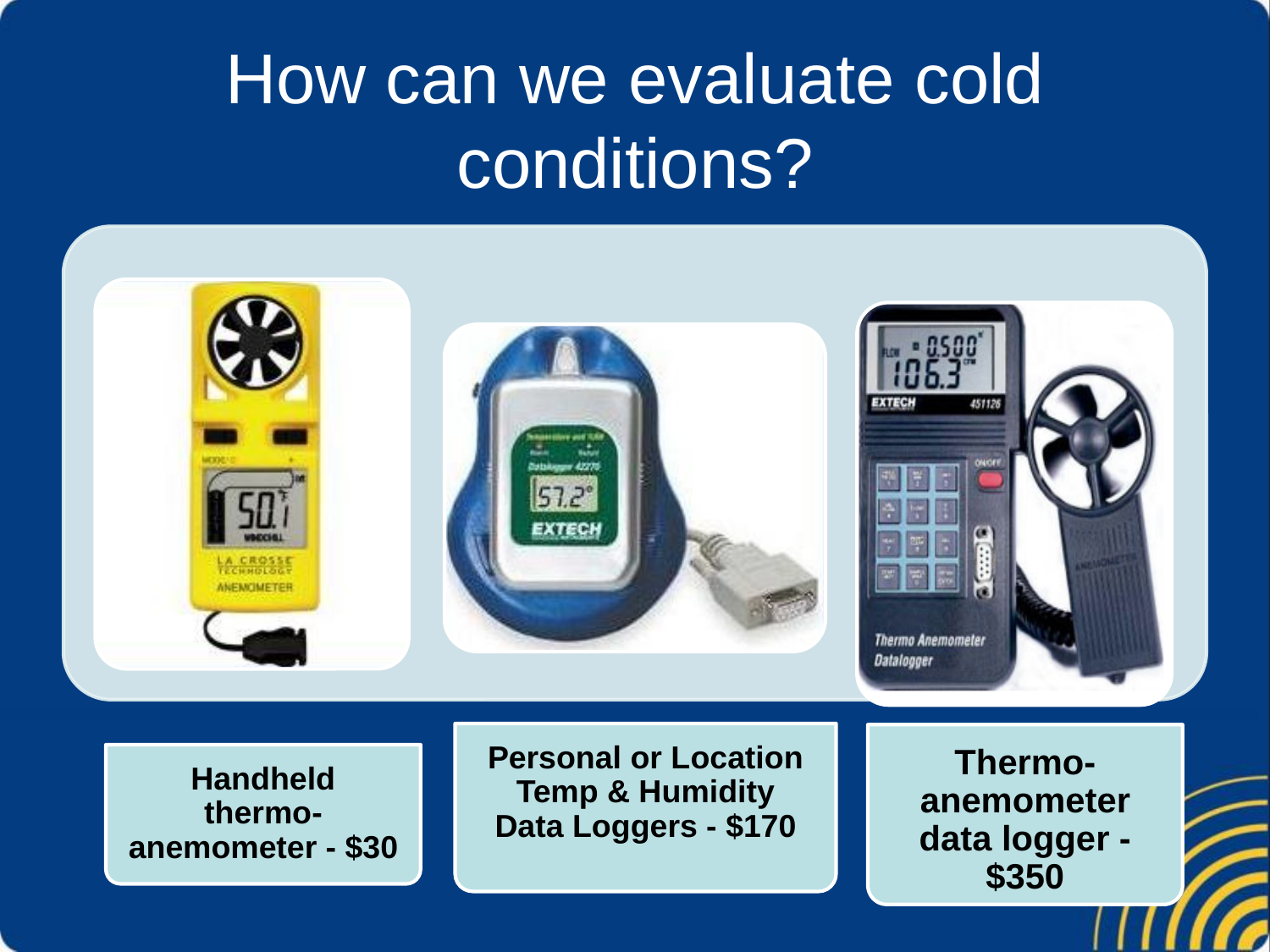

# How can we evaluate cold conditions?
Handheld thermo- anemometer - $30
Personal or Location Temp & Humidity Data Loggers - $170
Thermo-anemometer data logger - $350